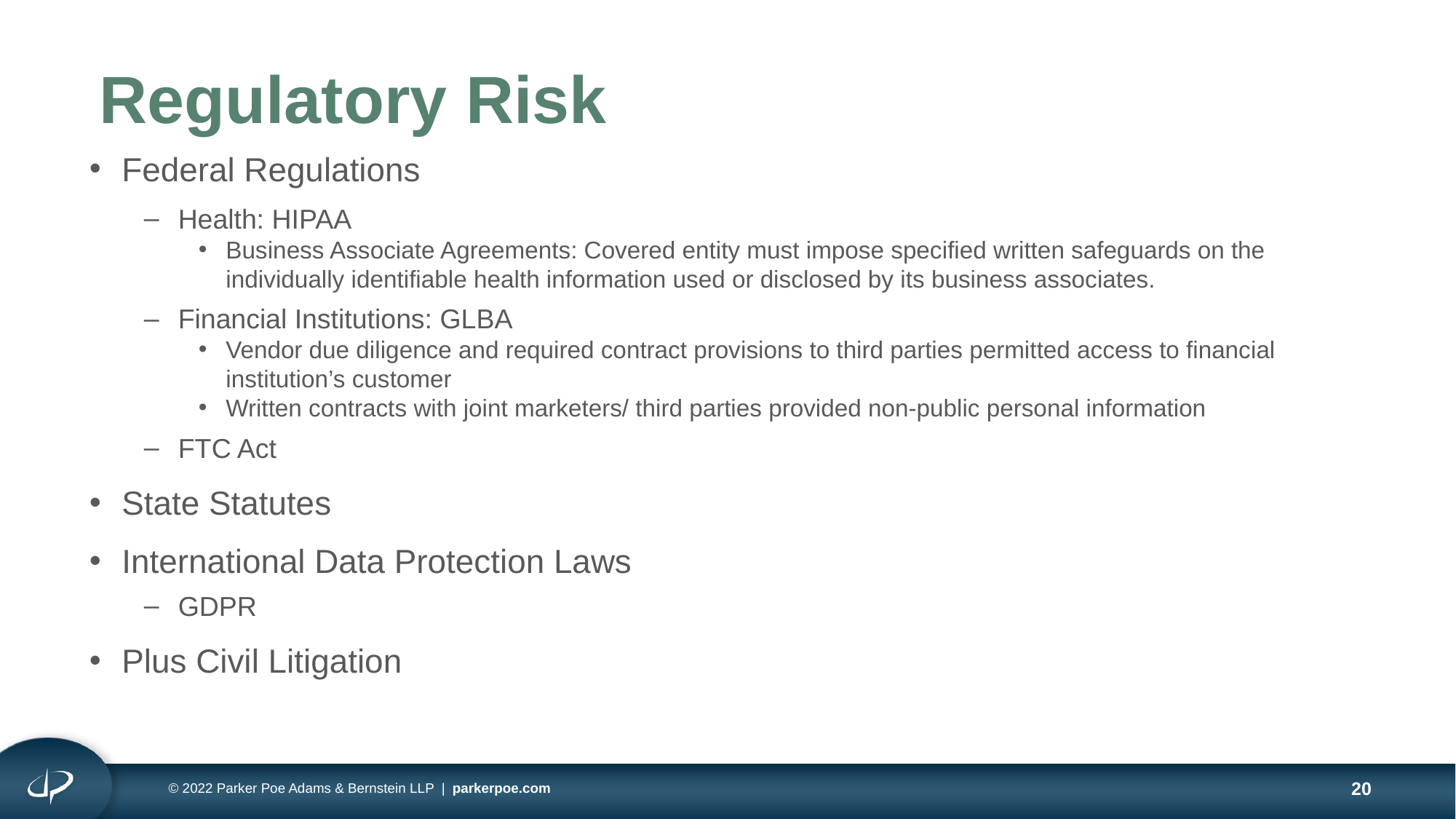

# Regulatory Risk
Federal Regulations
Health: HIPAA
Business Associate Agreements: Covered entity must impose specified written safeguards on the individually identifiable health information used or disclosed by its business associates.
Financial Institutions: GLBA
Vendor due diligence and required contract provisions to third parties permitted access to financial institution’s customer
Written contracts with joint marketers/ third parties provided non-public personal information
FTC Act
State Statutes
International Data Protection Laws
GDPR
Plus Civil Litigation
© 2022 Parker Poe Adams & Bernstein LLP  |  parkerpoe.com
20